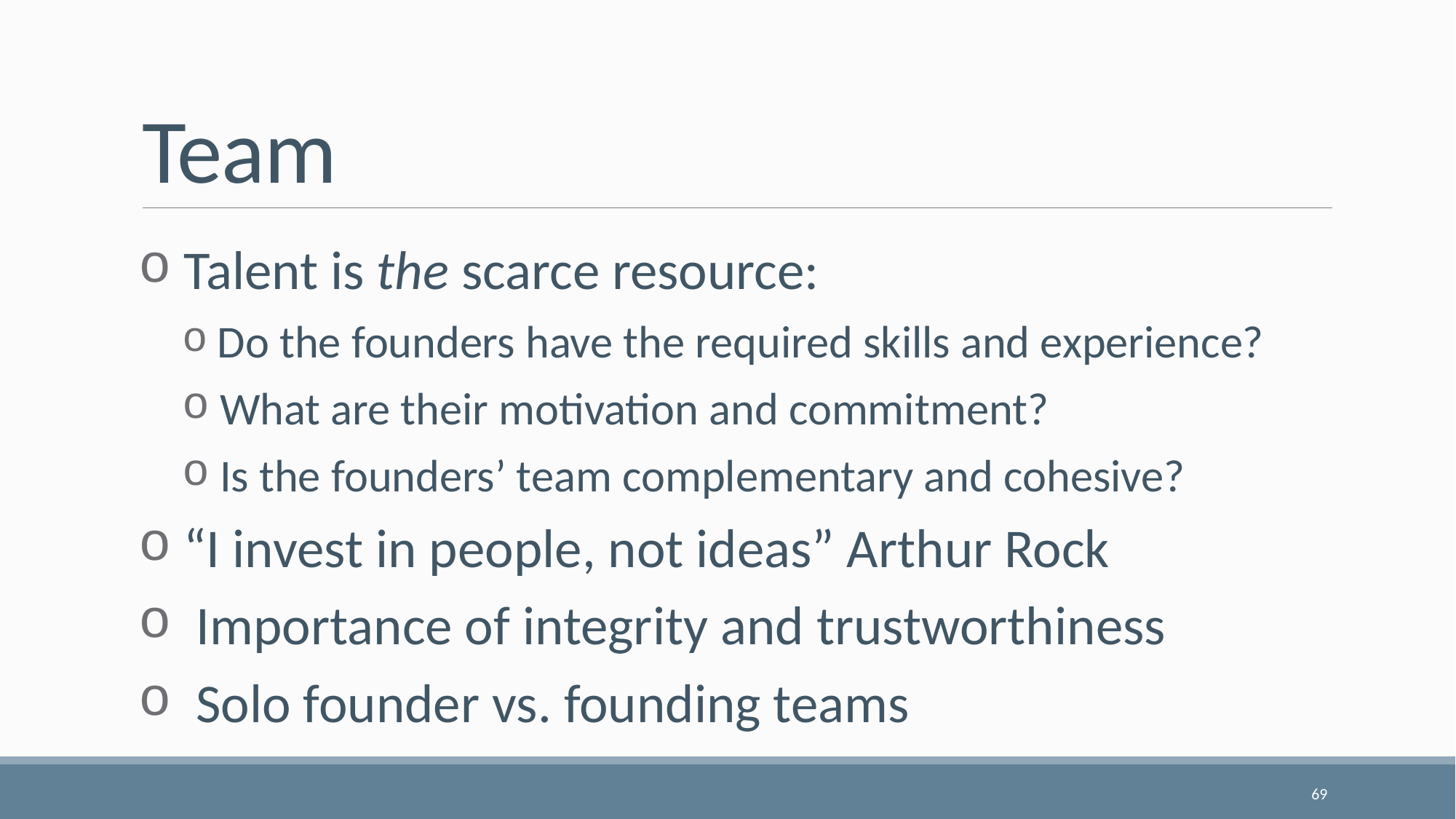

# Team
 Talent is the scarce resource:
 Do the founders have the required skills and experience?
 What are their motivation and commitment?
 Is the founders’ team complementary and cohesive?
 “I invest in people, not ideas” Arthur Rock
  Importance of integrity and trustworthiness
  Solo founder vs. founding teams
69